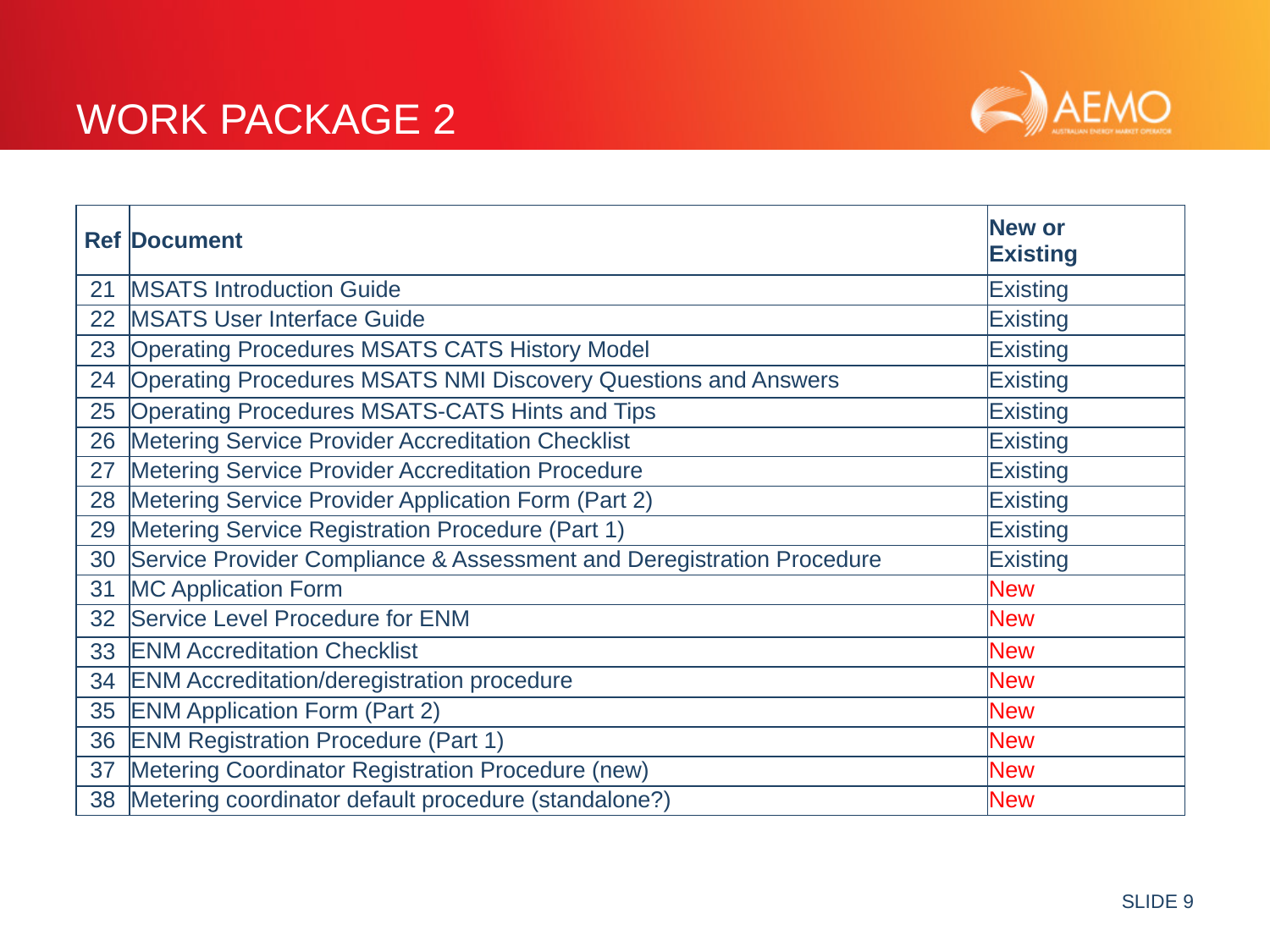

# Work package 2
| Ref | Document | New or Existing |
| --- | --- | --- |
| 21 | MSATS Introduction Guide | Existing |
| 22 | MSATS User Interface Guide | Existing |
| 23 | Operating Procedures MSATS CATS History Model | Existing |
| 24 | Operating Procedures MSATS NMI Discovery Questions and Answers | Existing |
| 25 | Operating Procedures MSATS-CATS Hints and Tips | Existing |
| 26 | Metering Service Provider Accreditation Checklist | Existing |
| 27 | Metering Service Provider Accreditation Procedure | Existing |
| 28 | Metering Service Provider Application Form (Part 2) | Existing |
| 29 | Metering Service Registration Procedure (Part 1) | Existing |
| 30 | Service Provider Compliance & Assessment and Deregistration Procedure | Existing |
| 31 | MC Application Form | New |
| 32 | Service Level Procedure for ENM | New |
| 33 | ENM Accreditation Checklist | New |
| 34 | ENM Accreditation/deregistration procedure | New |
| 35 | ENM Application Form (Part 2) | New |
| 36 | ENM Registration Procedure (Part 1) | New |
| 37 | Metering Coordinator Registration Procedure (new) | New |
| 38 | Metering coordinator default procedure (standalone?) | New |